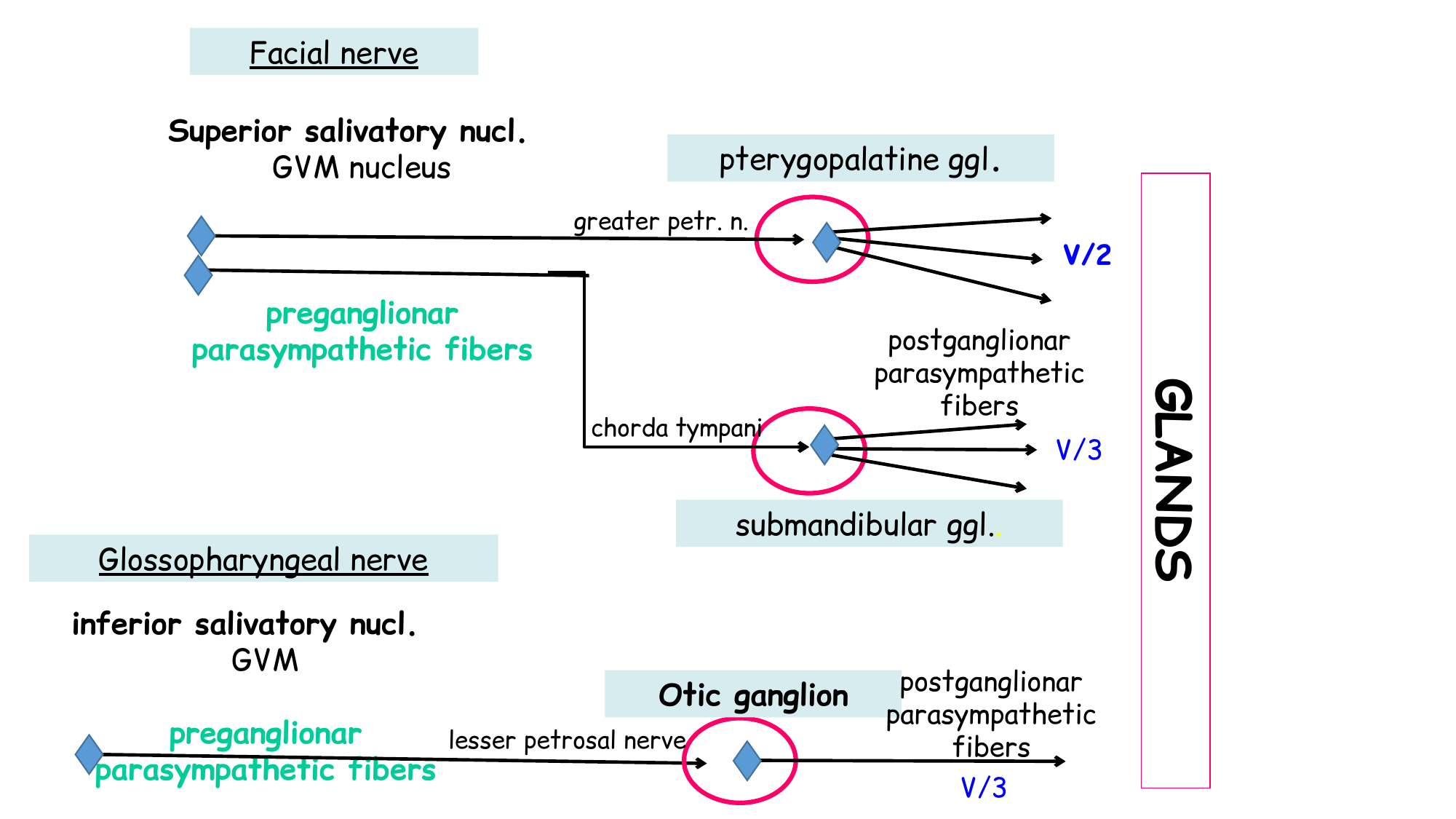

Facial nerve
Superior salivatory nucl.
GVM nucleus

preganglionar
parasympathetic fibers
pterygopalatine ggl.

greater petr. n.

V/2

postganglionar
parasympathetic fibers
chorda tympani

V/3
GLANDS
submandibular ggl..
Glossopharyngeal nerve
inferior salivatory nucl.
GVM

preganglionar
parasympathetic fibers
postganglionar
parasympathetic fibers
Otic ganglion

lesser petrosal nerve

V/3